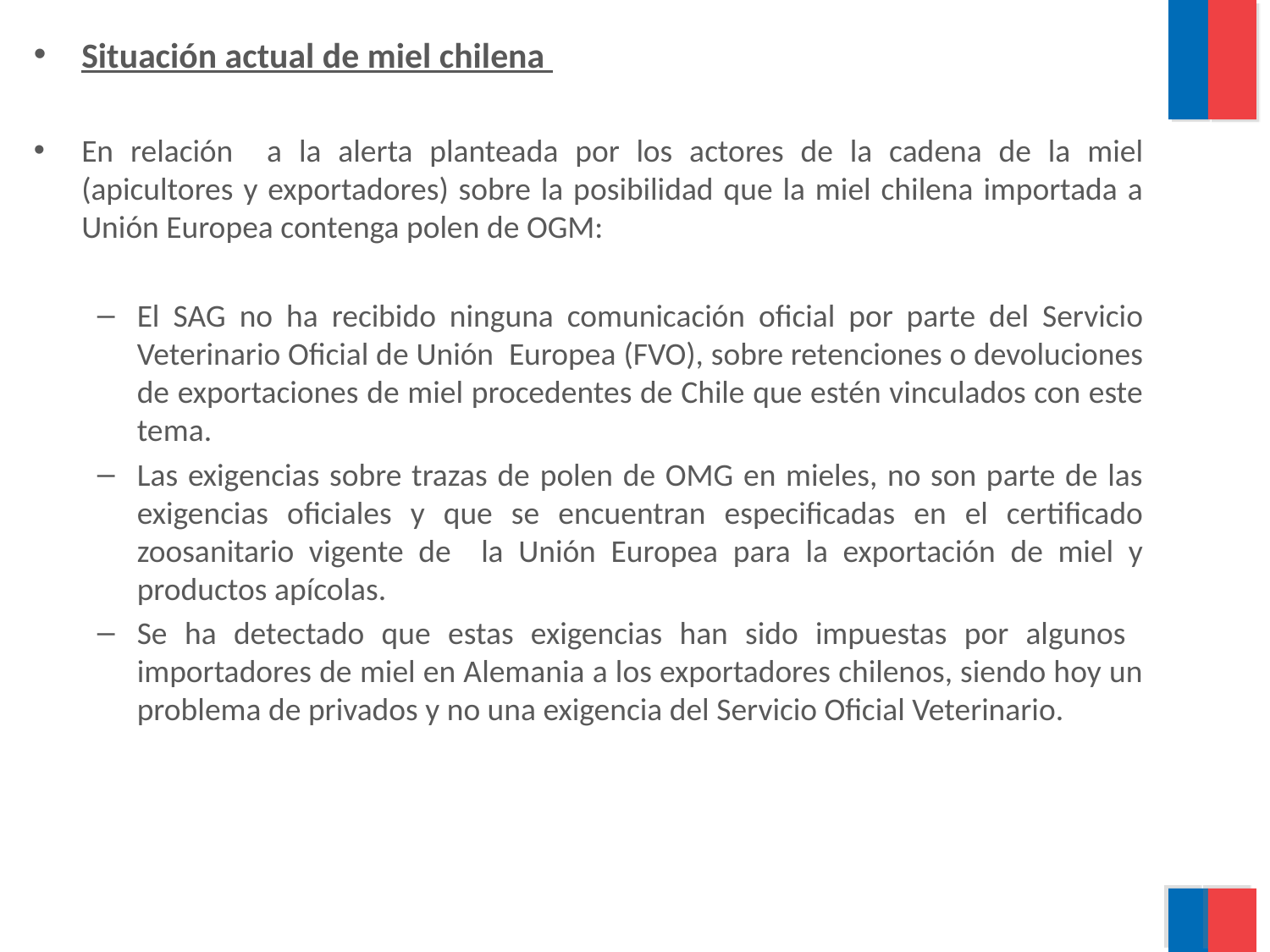

Situación actual de miel chilena

En relación  a la alerta planteada por los actores de la cadena de la miel (apicultores y exportadores) sobre la posibilidad que la miel chilena importada a Unión Europea contenga polen de OGM:

El SAG no ha recibido ninguna comunicación oficial por parte del Servicio Veterinario Oficial de Unión  Europea (FVO), sobre retenciones o devoluciones de exportaciones de miel procedentes de Chile que estén vinculados con este tema.
Las exigencias sobre trazas de polen de OMG en mieles, no son parte de las exigencias oficiales y que se encuentran especificadas en el certificado zoosanitario vigente de  la Unión Europea para la exportación de miel y productos apícolas.
Se ha detectado que estas exigencias han sido impuestas por algunos  importadores de miel en Alemania a los exportadores chilenos, siendo hoy un problema de privados y no una exigencia del Servicio Oficial Veterinario.